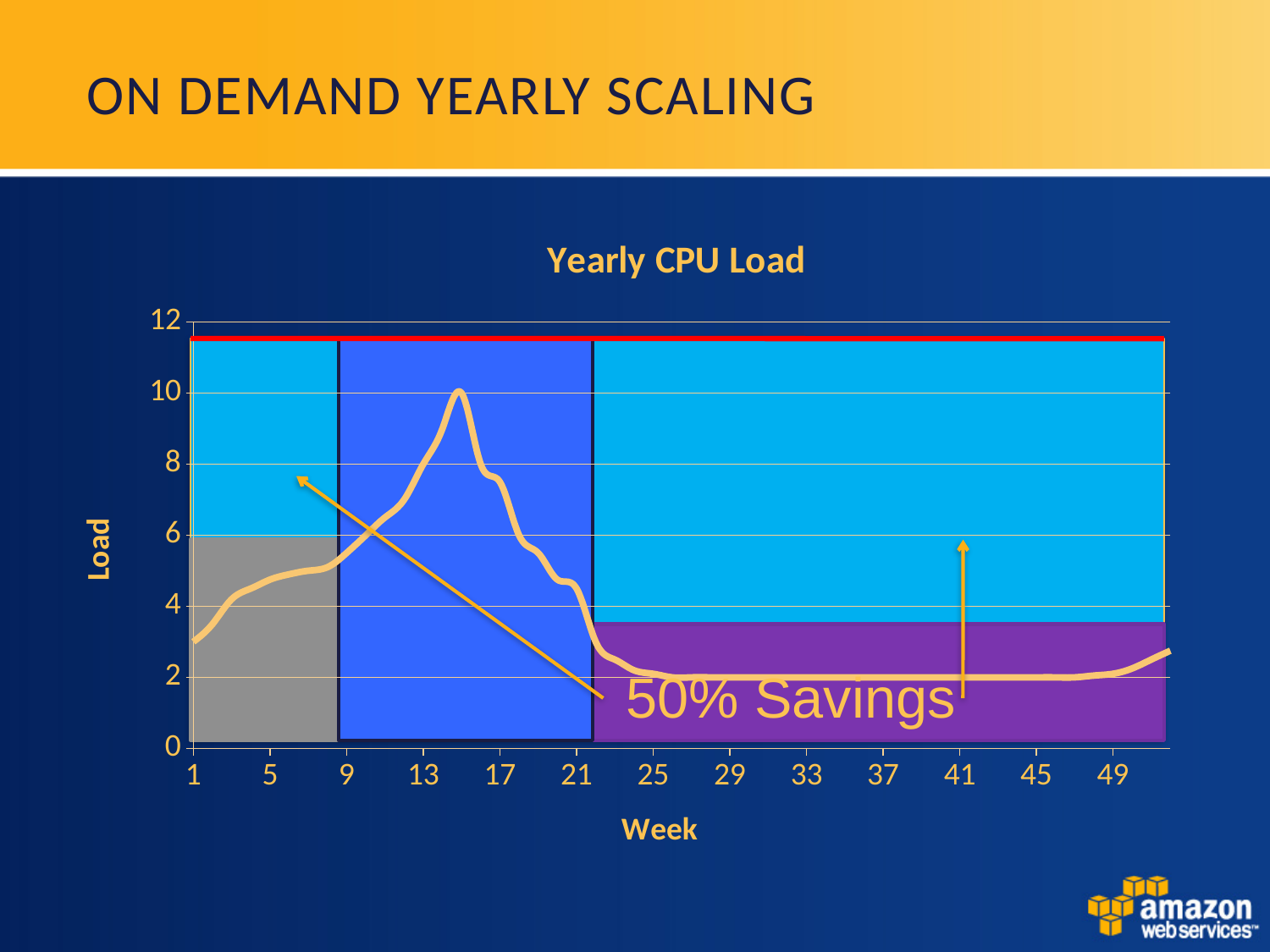

# On Demand Yearly Scaling

### Chart: Yearly CPU Load

| Category | Load |
|---|---|

50% Savings